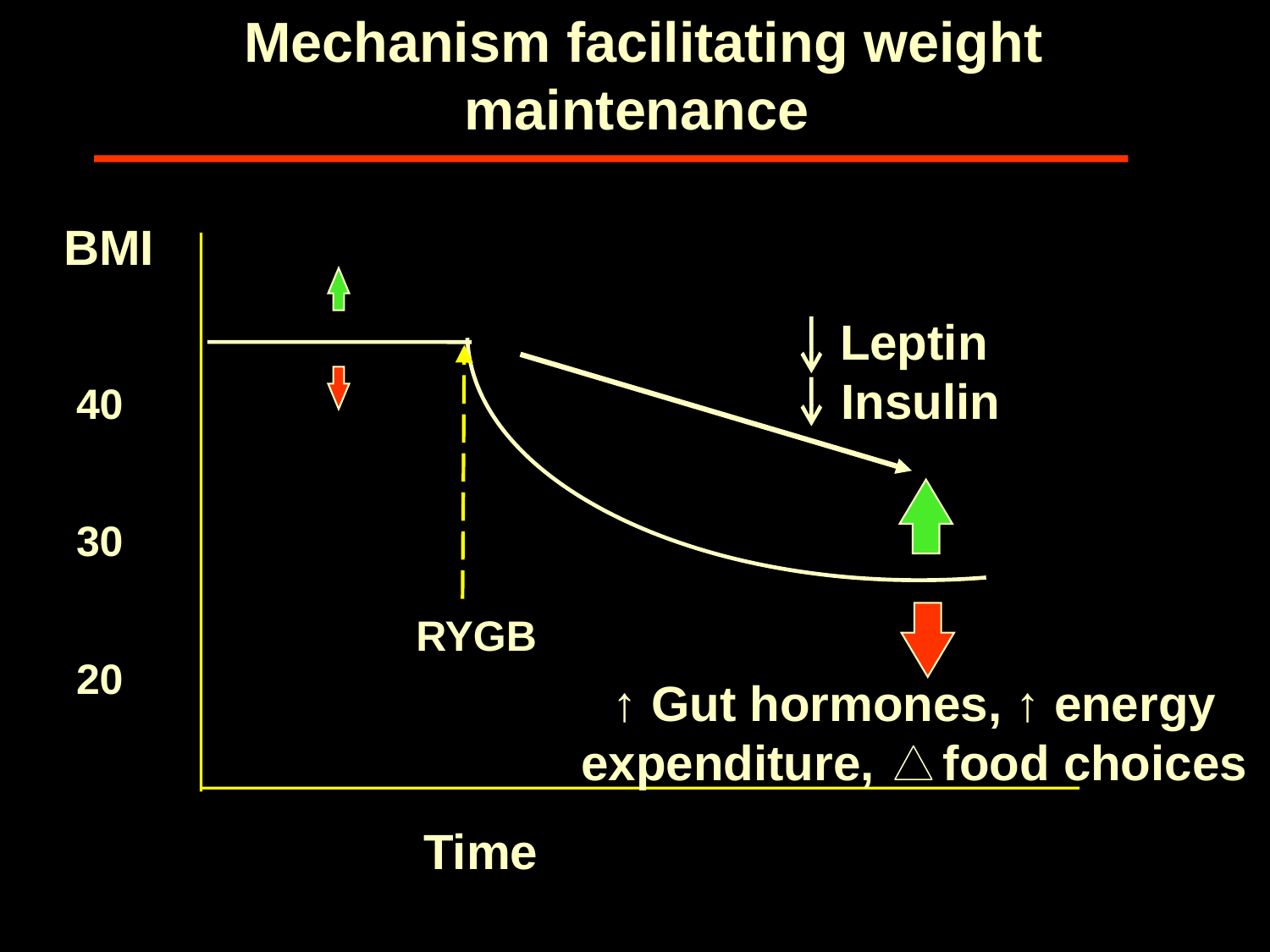

Mechanism facilitating weight maintenance
BMI

Leptin
 Insulin

40

30
      RYGB

20
↑ Gut hormones, ↑ energy expenditure,     food choices

Time